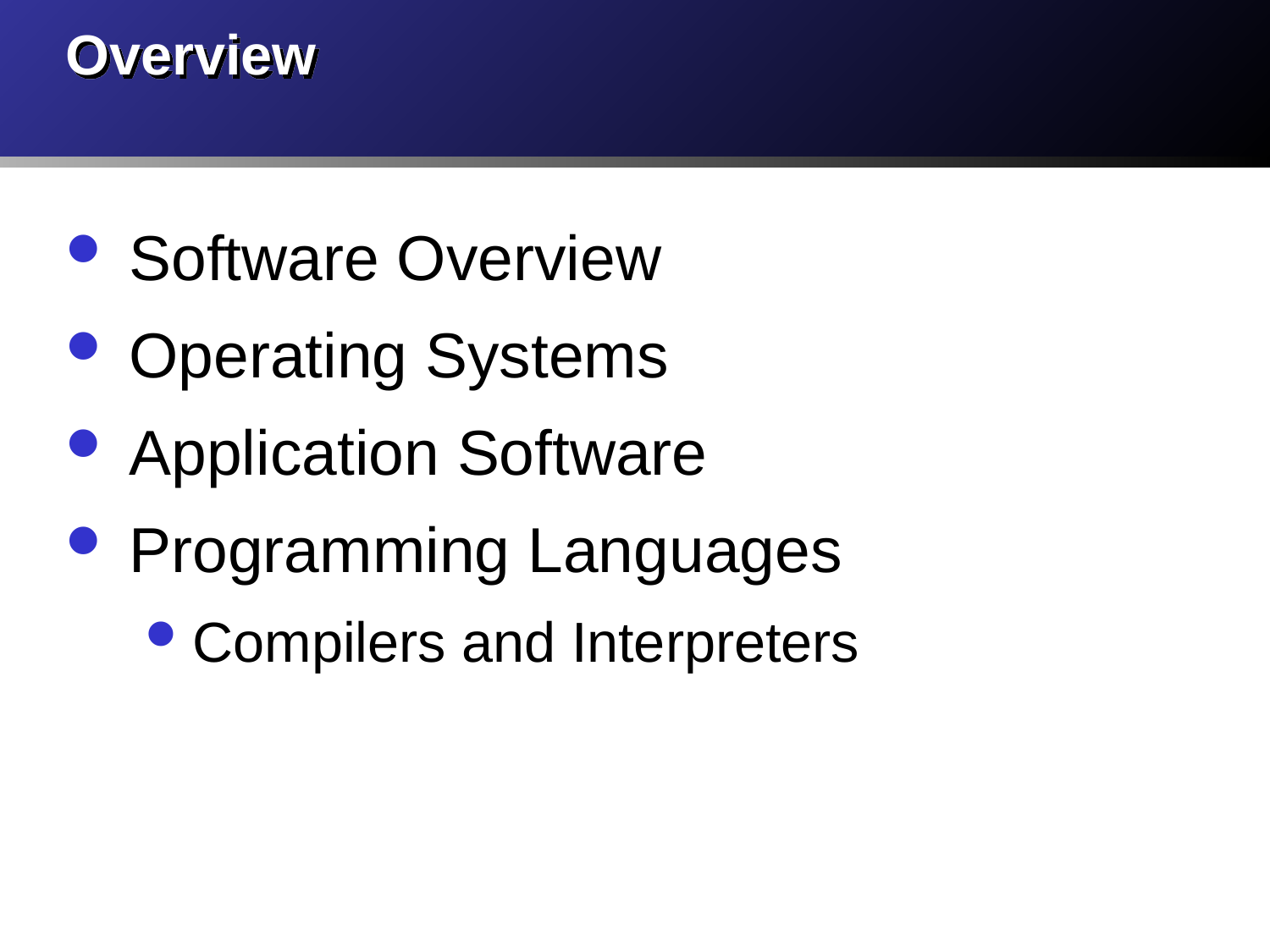

# Overview
Software Overview
Operating Systems
Application Software
Programming Languages
Compilers and Interpreters